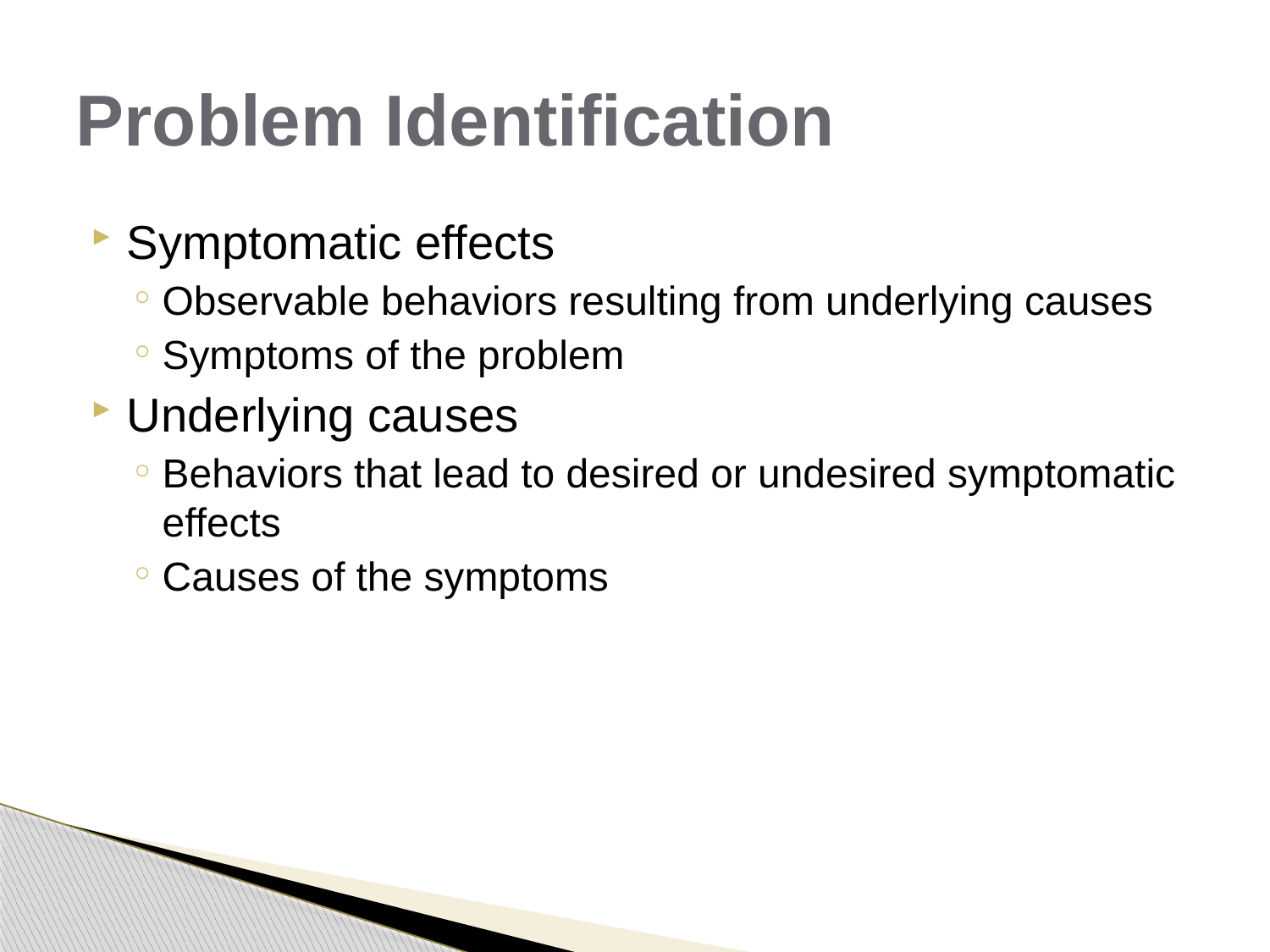

# Problem Identification
Symptomatic effects
Observable behaviors resulting from underlying causes
Symptoms of the problem
Underlying causes
Behaviors that lead to desired or undesired symptomatic effects
Causes of the symptoms